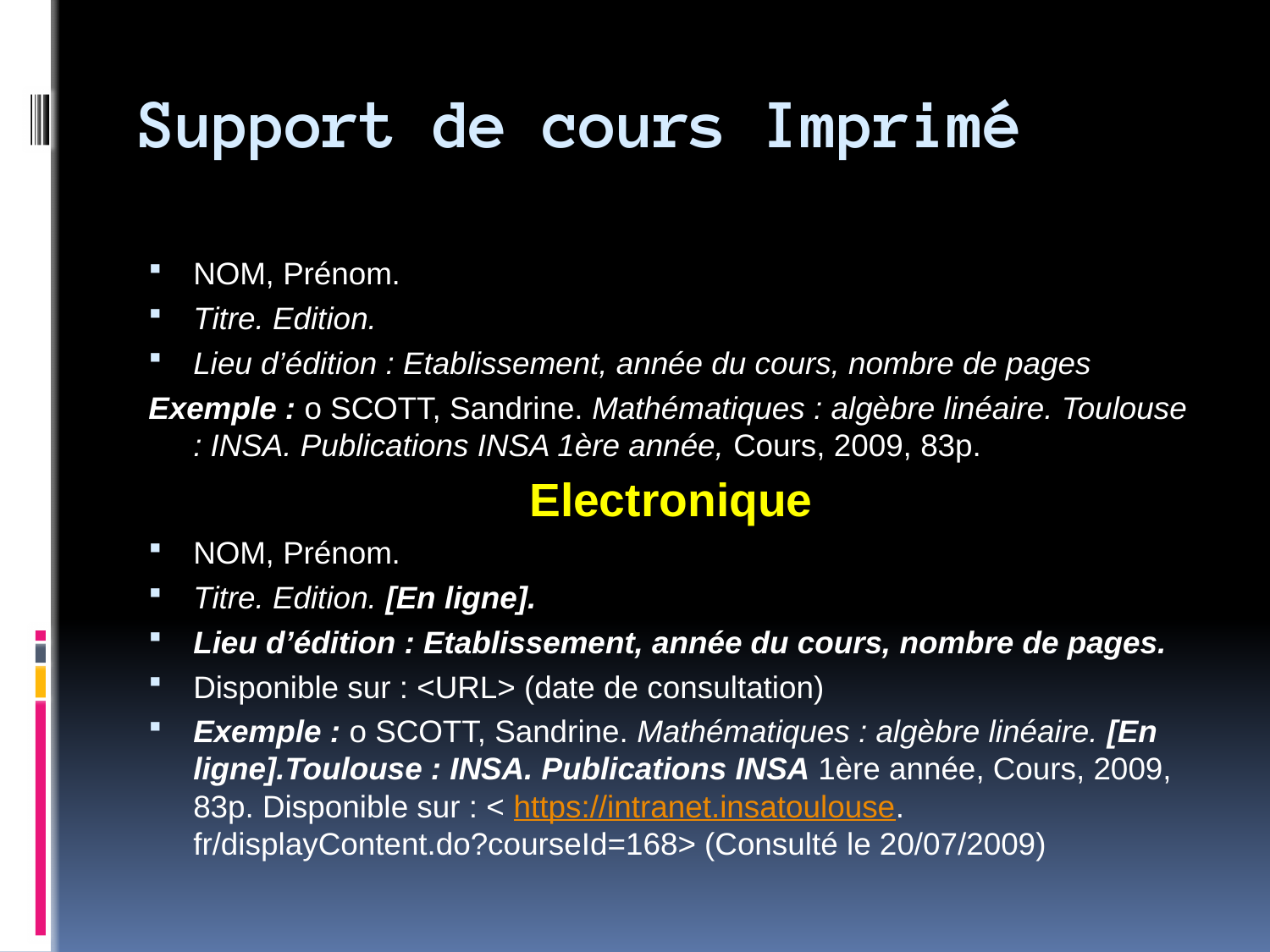

# Support de cours Imprimé
NOM, Prénom.
Titre. Edition.
Lieu d’édition : Etablissement, année du cours, nombre de pages
Exemple : o SCOTT, Sandrine. Mathématiques : algèbre linéaire. Toulouse : INSA. Publications INSA 1ère année, Cours, 2009, 83p.
Electronique
NOM, Prénom.
Titre. Edition. [En ligne].
Lieu d’édition : Etablissement, année du cours, nombre de pages.
Disponible sur : <URL> (date de consultation)
Exemple : o SCOTT, Sandrine. Mathématiques : algèbre linéaire. [En ligne].Toulouse : INSA. Publications INSA 1ère année, Cours, 2009, 83p. Disponible sur : < https://intranet.insatoulouse. fr/displayContent.do?courseId=168> (Consulté le 20/07/2009)